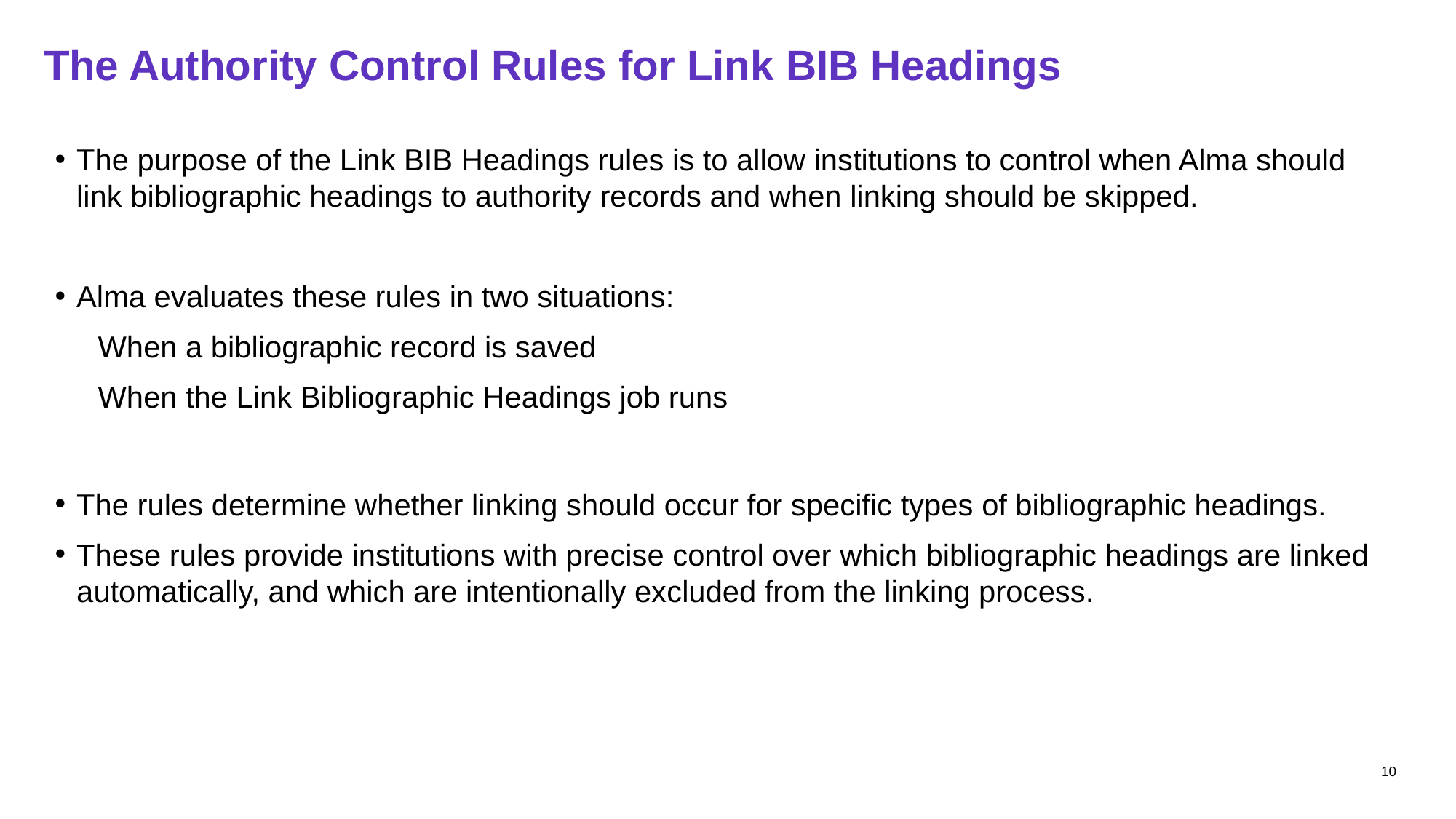

# The Authority Control Rules for Link BIB Headings
The purpose of the Link BIB Headings rules is to allow institutions to control when Alma should link bibliographic headings to authority records and when linking should be skipped.

Alma evaluates these rules in two situations:
When a bibliographic record is saved
When the Link Bibliographic Headings job runs

The rules determine whether linking should occur for specific types of bibliographic headings.
These rules provide institutions with precise control over which bibliographic headings are linked automatically, and which are intentionally excluded from the linking process.
10